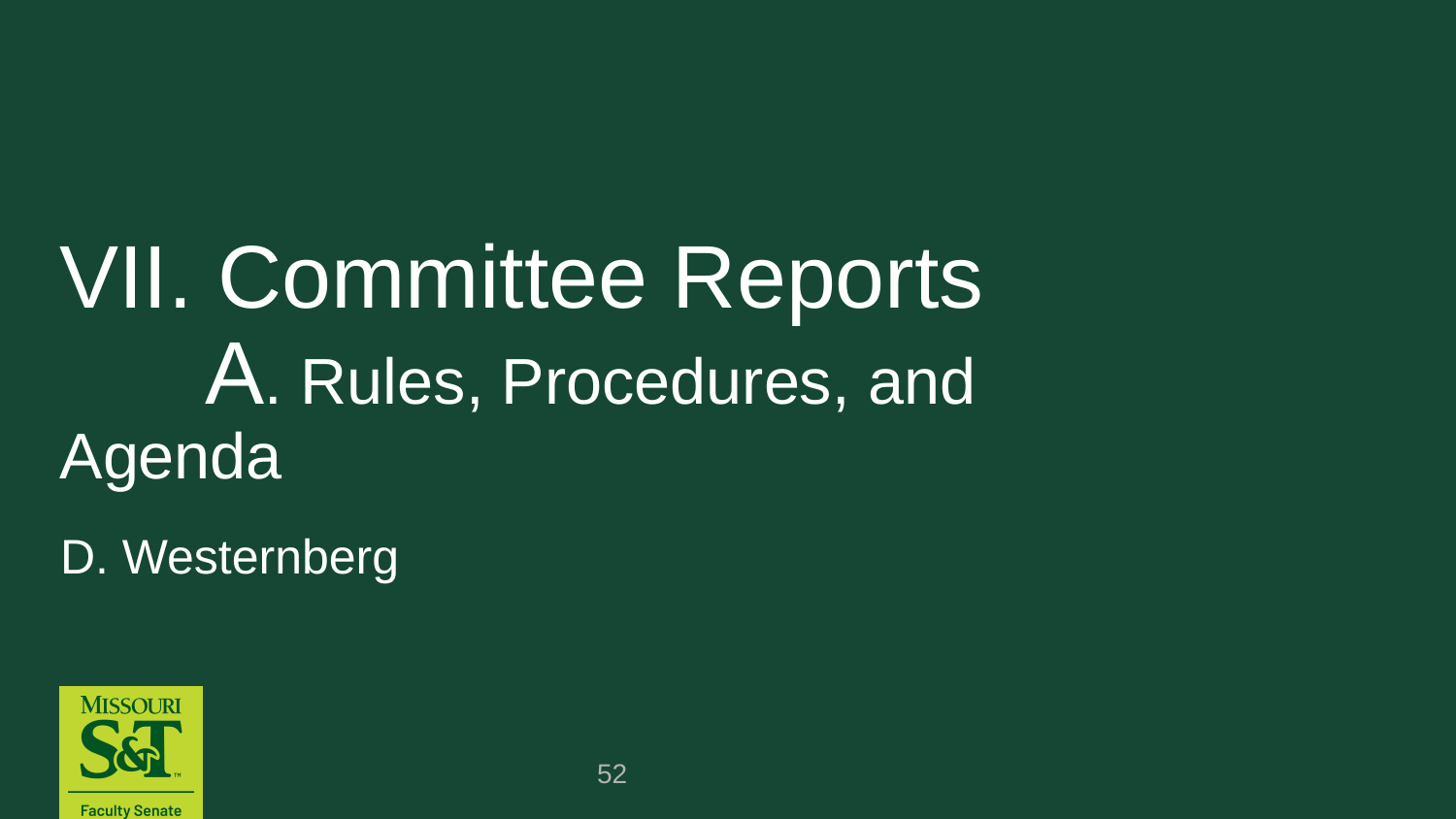

# VII. Committee Reports A. Rules, Procedures, and Agenda
D. Westernberg
52